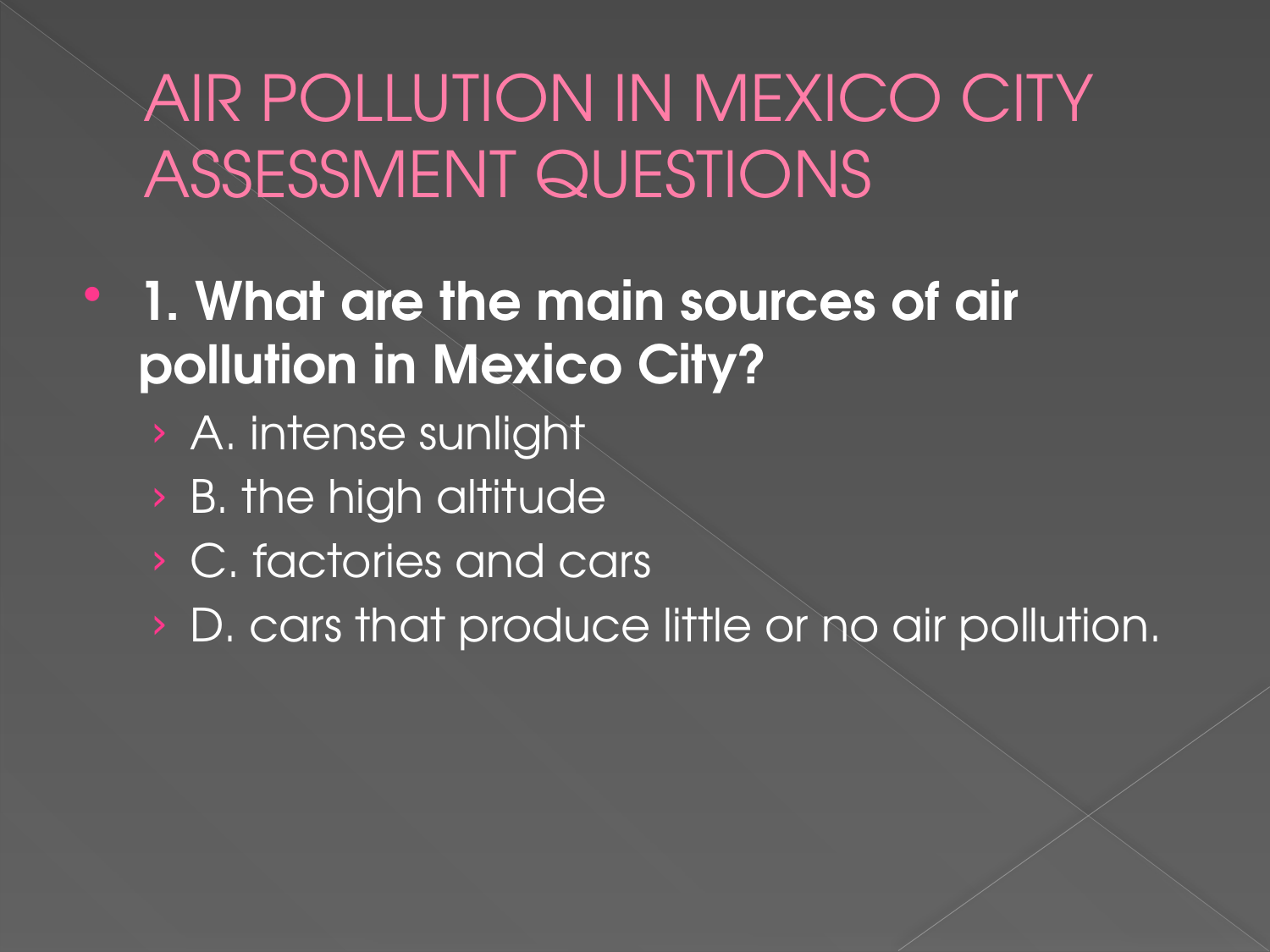

# AIR POLLUTION IN MEXICO CITY ASSESSMENT QUESTIONS
1. What are the main sources of air pollution in Mexico City?
A. intense sunlight
B. the high altitude
C. factories and cars
D. cars that produce little or no air pollution.